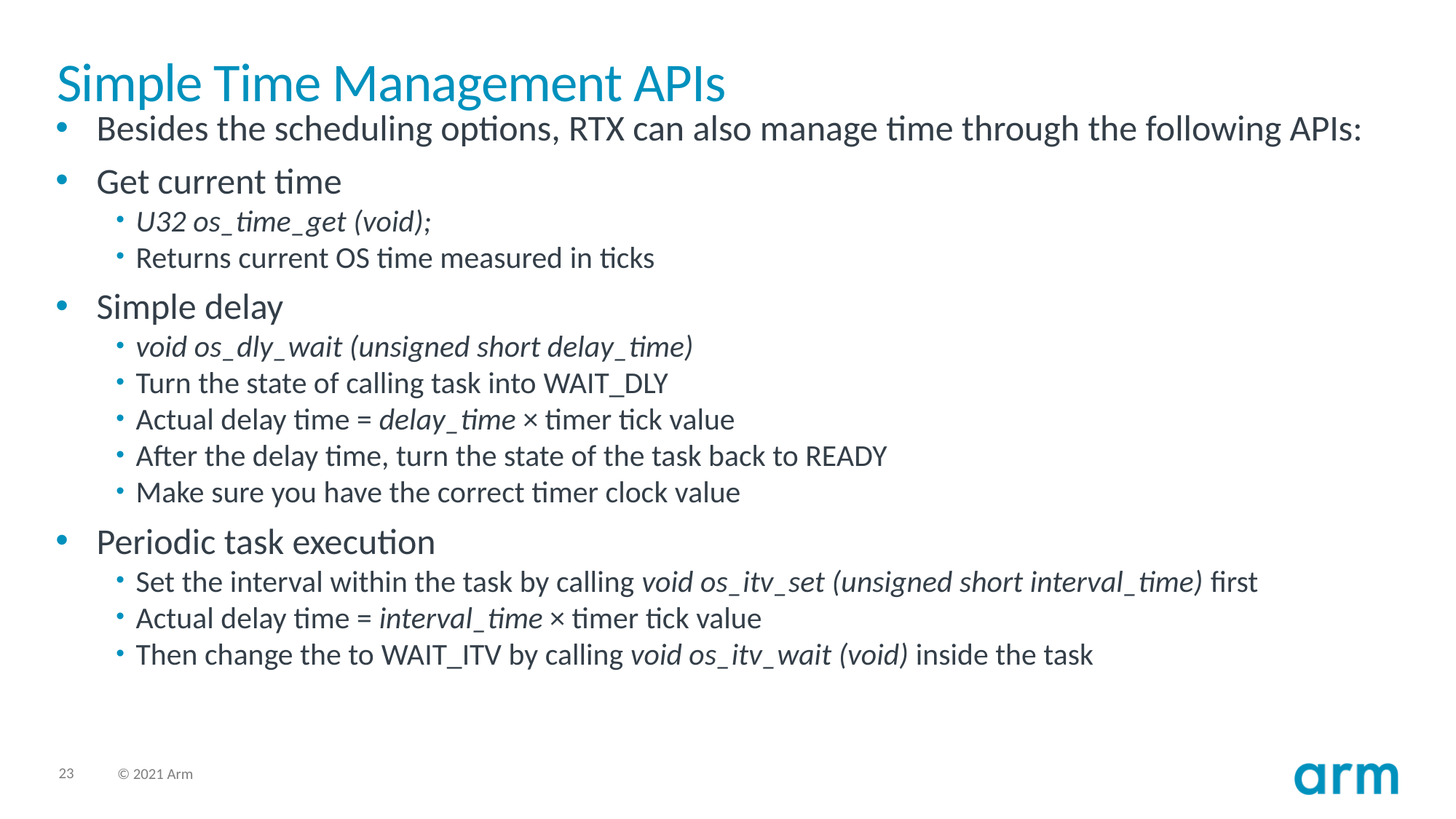

# Simple Time Management APIs
Besides the scheduling options, RTX can also manage time through the following APIs:
Get current time
U32 os_time_get (void);
Returns current OS time measured in ticks
Simple delay
void os_dly_wait (unsigned short delay_time)
Turn the state of calling task into WAIT_DLY
Actual delay time = delay_time × timer tick value
After the delay time, turn the state of the task back to READY
Make sure you have the correct timer clock value
Periodic task execution
Set the interval within the task by calling void os_itv_set (unsigned short interval_time) first
Actual delay time = interval_time × timer tick value
Then change the to WAIT_ITV by calling void os_itv_wait (void) inside the task